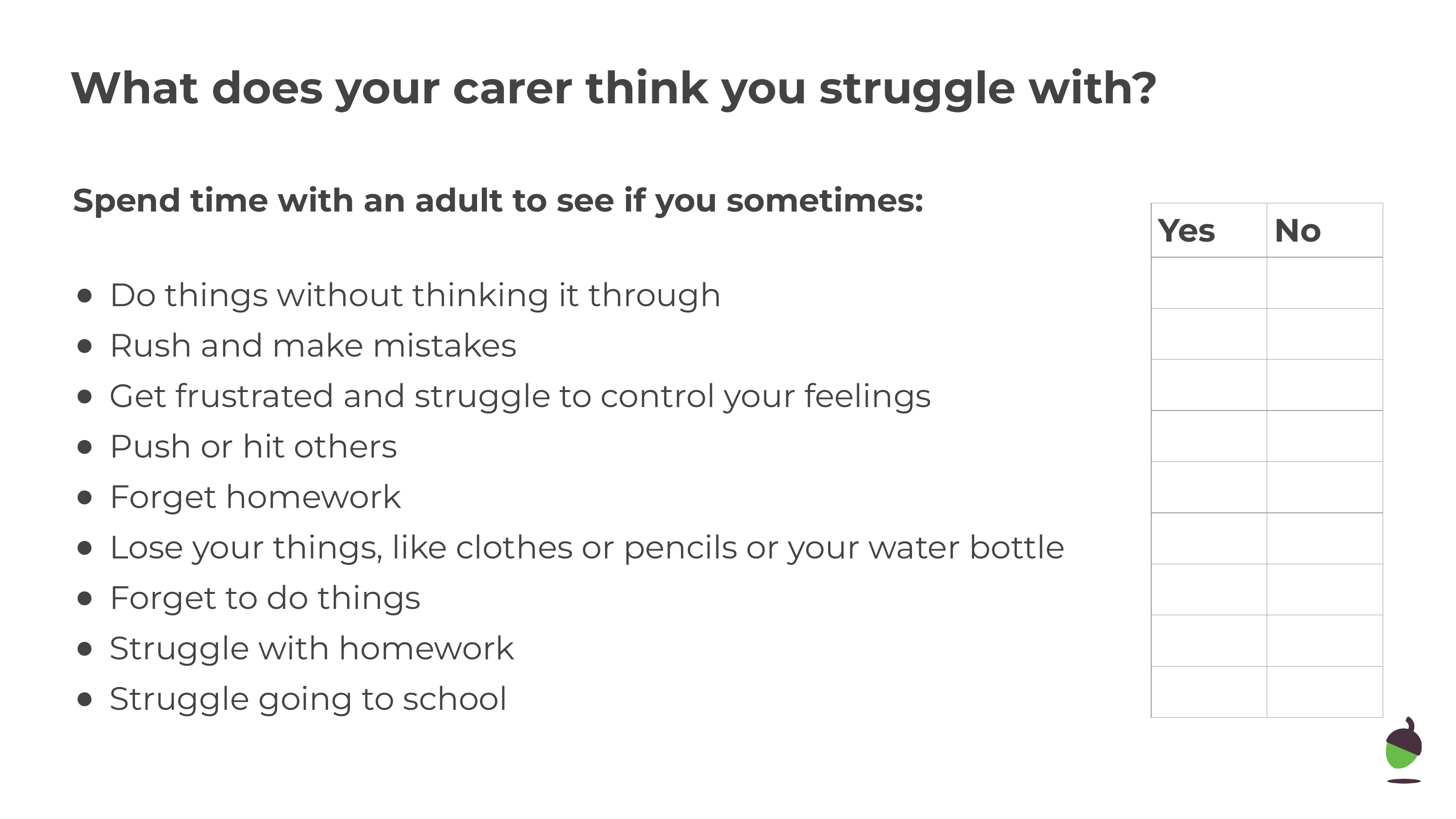

What does your carer think you struggle with?
Spend time with an adult to see if you sometimes:

Do things without thinking it through
Rush and make mistakes
Get frustrated and struggle to control your feelings
Push or hit others
Forget homework
Lose your things, like clothes or pencils or your water bottle
Forget to do things
Struggle with homework
Struggle going to school

| Yes | No |
| --- | --- |
|  |  |
|  |  |
|  |  |
|  |  |
|  |  |
|  |  |
|  |  |
|  |  |
|  |  |